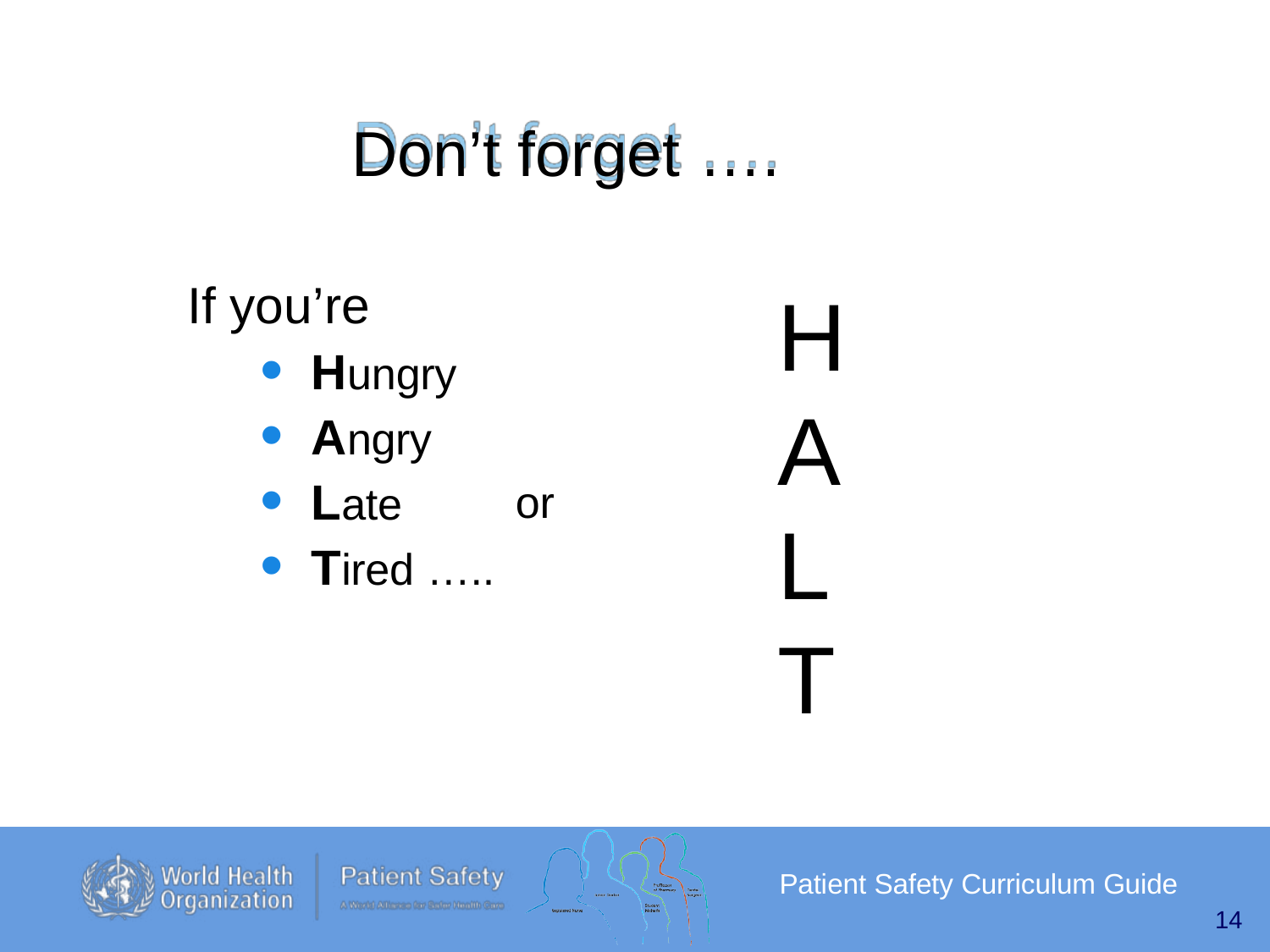

Don’t forget	….
If you’re
Hungry
Angry
Late
Tired …..
H
A L T
or
Patient Safety Curriculum Guide
14